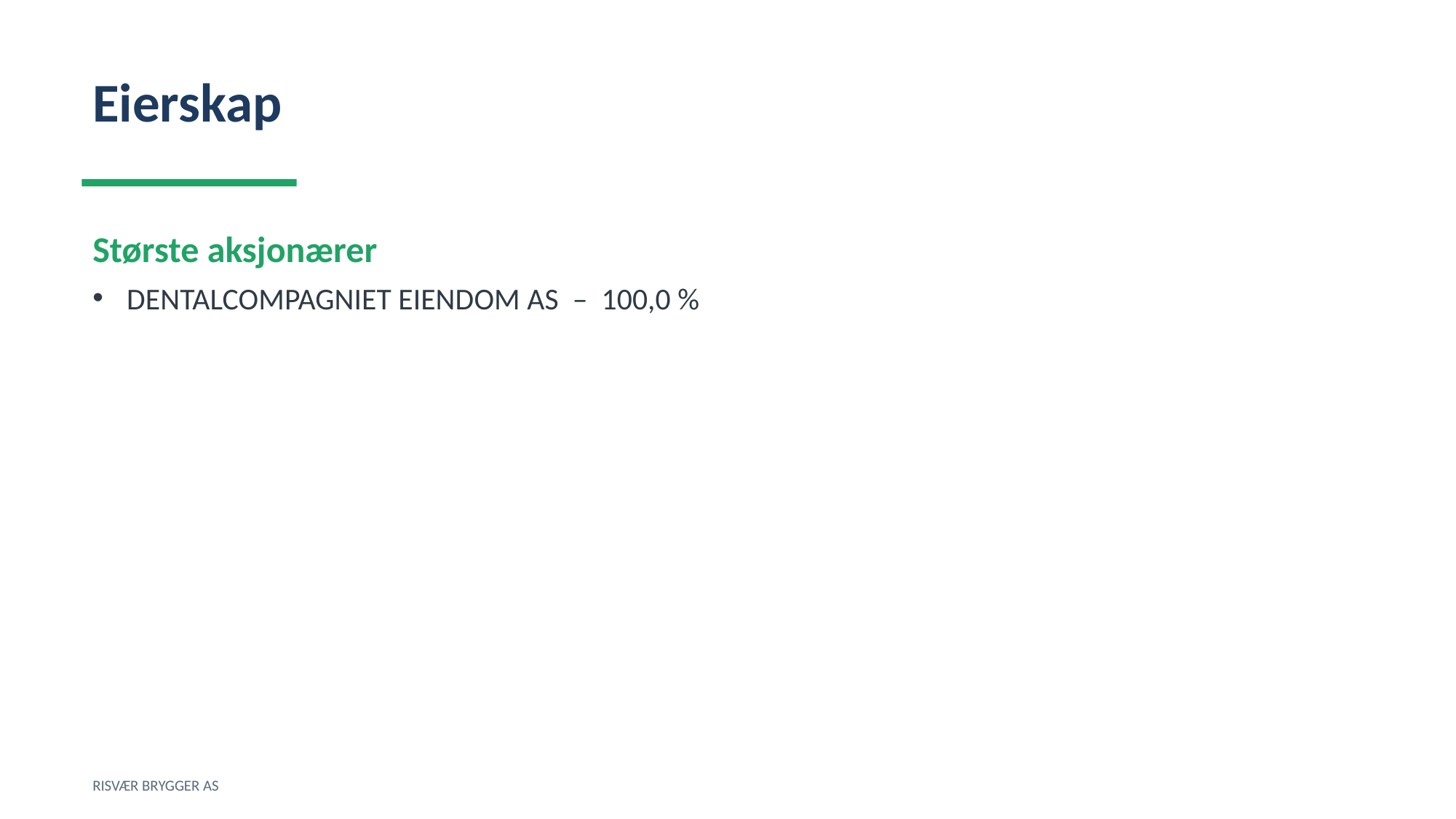

Eierskap

Største aksjonærer
DENTALCOMPAGNIET EIENDOM AS  –  100,0 %
RISVÆR BRYGGER AS